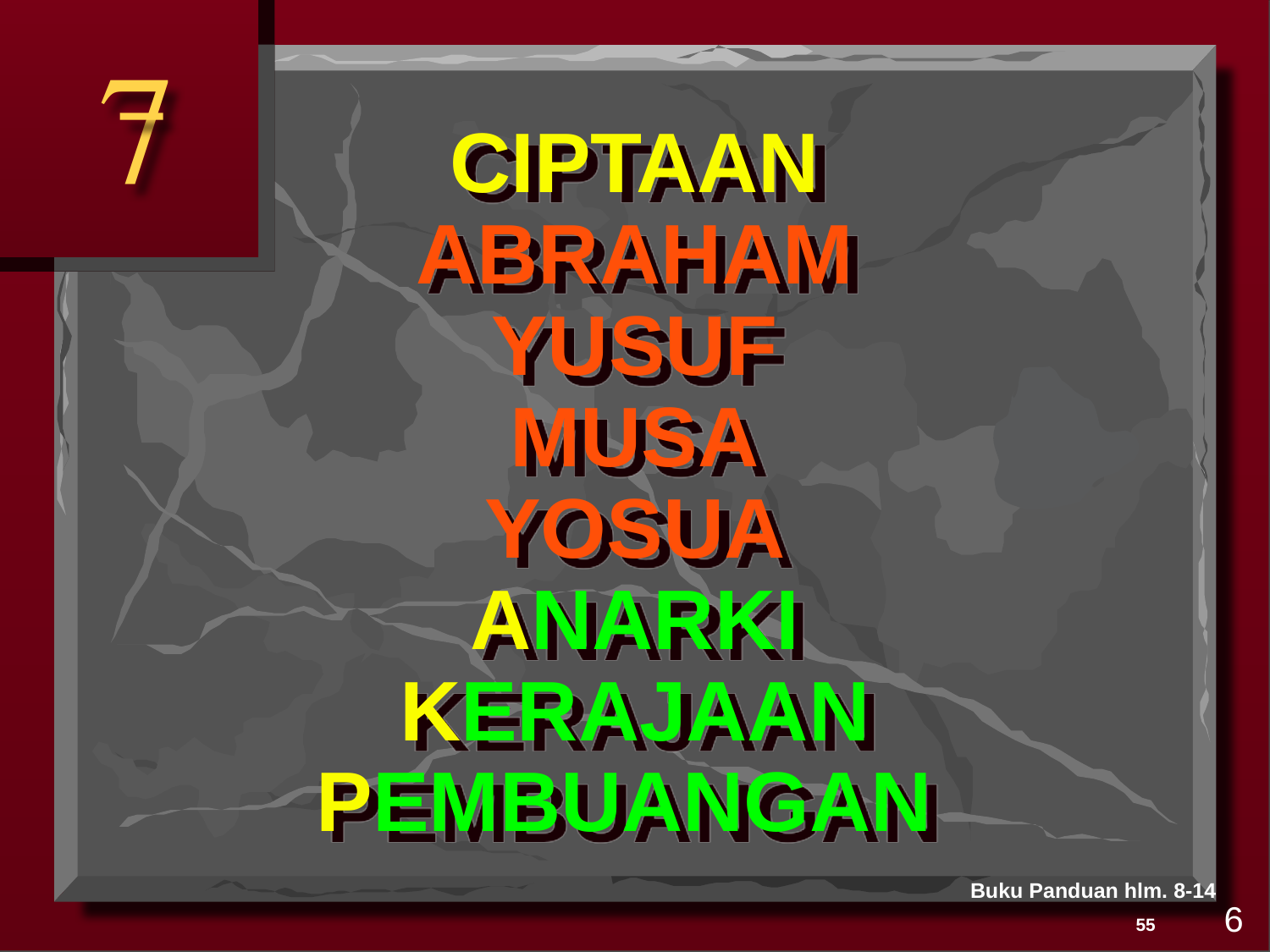

7

# CIPTAAN ABRAHAM YUSUF MUSA YOSUA ANARKI KERAJAAN PEMBUANGAN
Buku Panduan hlm. 8-14
6
55